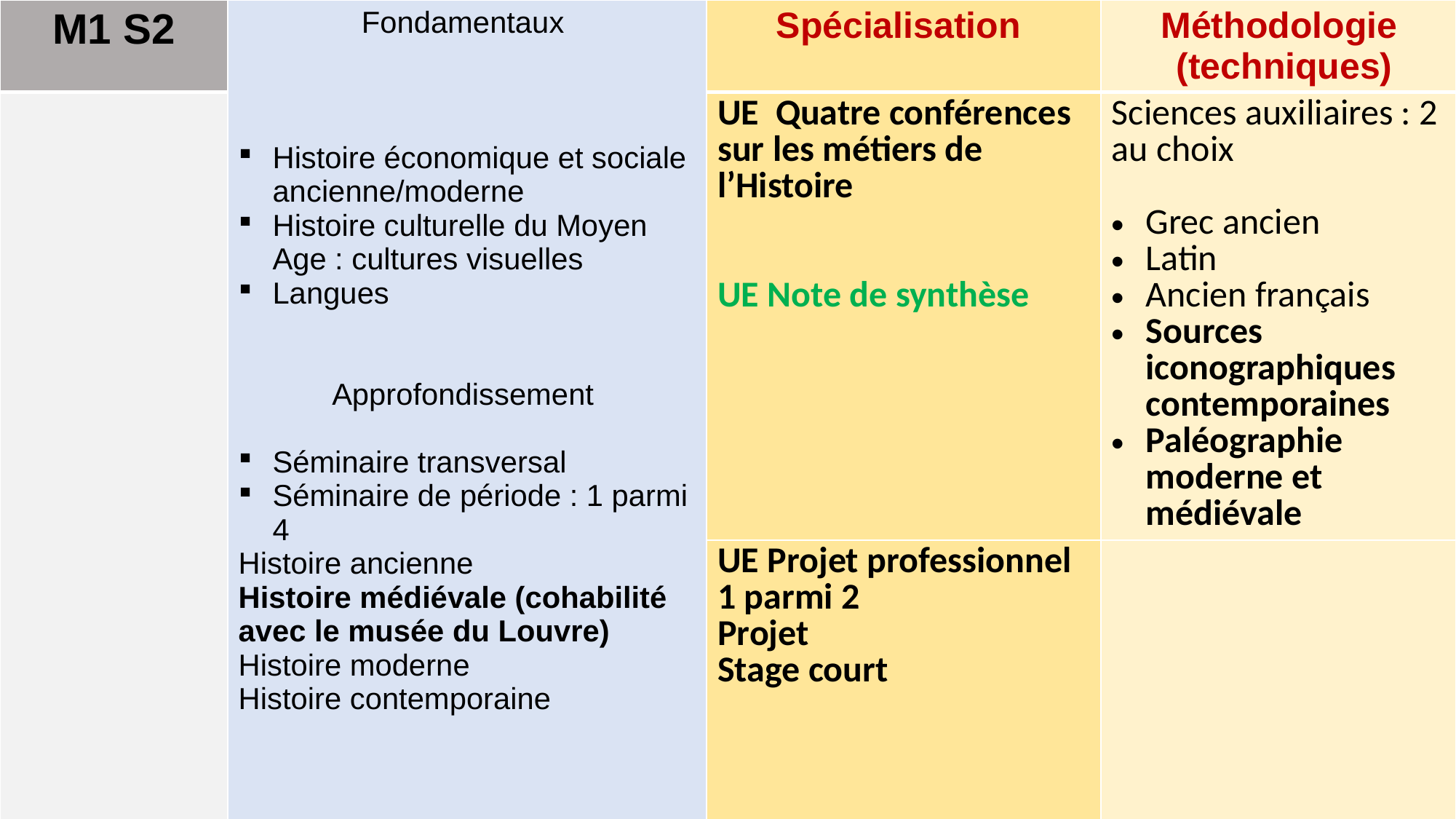

| M1 S2 | Fondamentaux Histoire économique et sociale ancienne/moderne Histoire culturelle du Moyen Age : cultures visuelles Langues Approfondissement Séminaire transversal Séminaire de période : 1 parmi 4 Histoire ancienne Histoire médiévale (cohabilité avec le musée du Louvre) Histoire moderne Histoire contemporaine | Spécialisation | Méthodologie (techniques) |
| --- | --- | --- | --- |
|  | Pouvoirs, économies et sociétés dans l'Antiquité Histoire sociale et économique de l'époque médiévale Langue vivante | UE Quatre conférences sur les métiers de l’Histoire UE Note de synthèse | Sciences auxiliaires : 2 au choix Grec ancien Latin Ancien français Sources iconographiques contemporaines Paléographie moderne et médiévale |
|  |  | UE Projet professionnel 1 parmi 2 Projet Stage court |  |
|  |  |  |  |